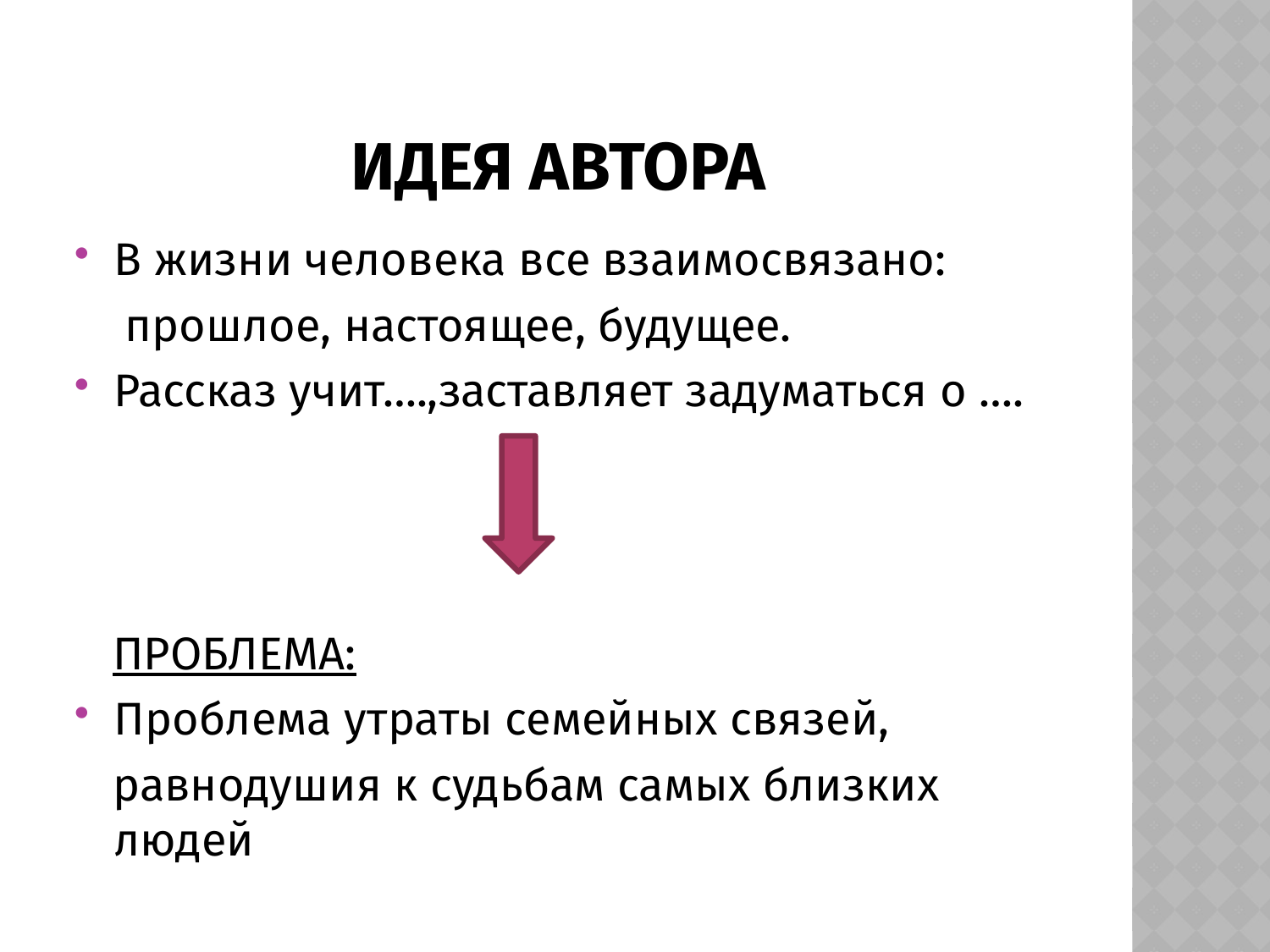

# Идея автора
В жизни человека все взаимосвязано:
    прошлое, настоящее, будущее.
Рассказ учит….,заставляет задуматься о ….

   ПРОБЛЕМА:
Проблема утраты семейных связей,
   равнодушия к судьбам самых близких людей